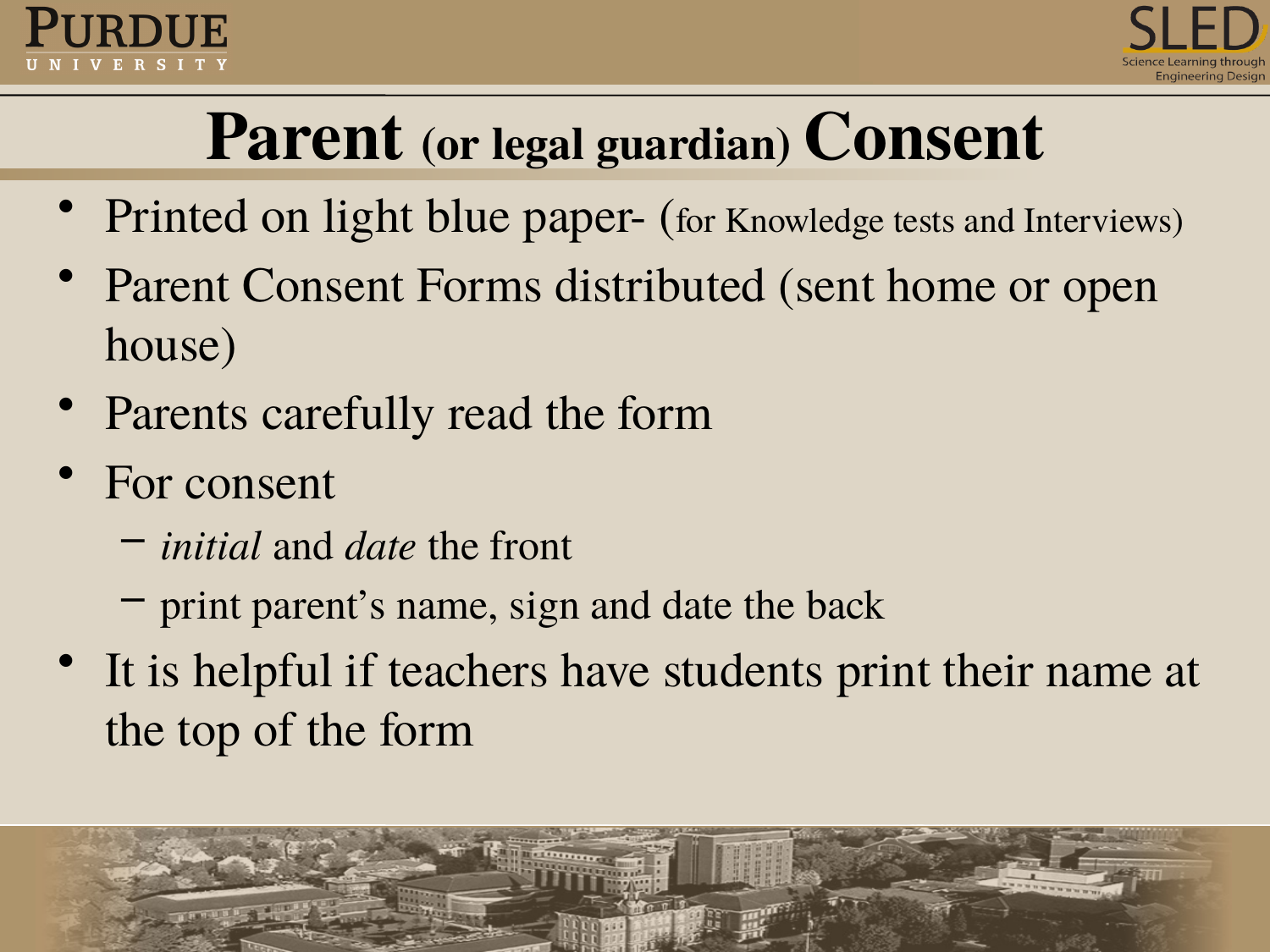

# Parent (or legal guardian) Consent
Printed on light blue paper- (for Knowledge tests and Interviews)
Parent Consent Forms distributed (sent home or open house)
Parents carefully read the form
For consent
initial and date the front
print parent’s name, sign and date the back
It is helpful if teachers have students print their name at the top of the form